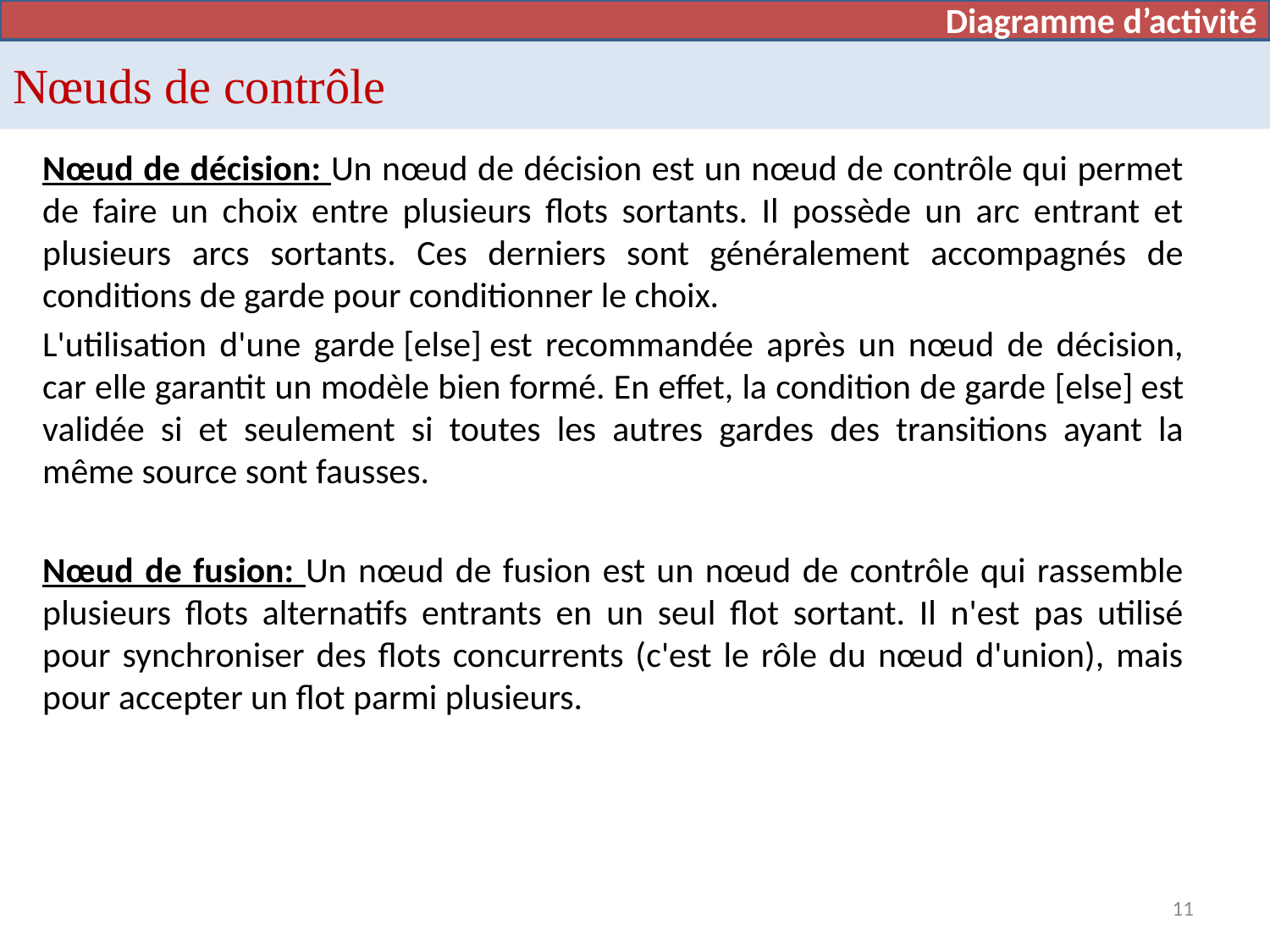

Diagramme d’activité
# Nœuds de contrôle
Nœud de décision: Un nœud de décision est un nœud de contrôle qui permet de faire un choix entre plusieurs flots sortants. Il possède un arc entrant et plusieurs arcs sortants. Ces derniers sont généralement accompagnés de conditions de garde pour conditionner le choix.
L'utilisation d'une garde [else] est recommandée après un nœud de décision, car elle garantit un modèle bien formé. En effet, la condition de garde [else] est validée si et seulement si toutes les autres gardes des transitions ayant la même source sont fausses.

Nœud de fusion: Un nœud de fusion est un nœud de contrôle qui rassemble plusieurs flots alternatifs entrants en un seul flot sortant. Il n'est pas utilisé pour synchroniser des flots concurrents (c'est le rôle du nœud d'union), mais pour accepter un flot parmi plusieurs.

11